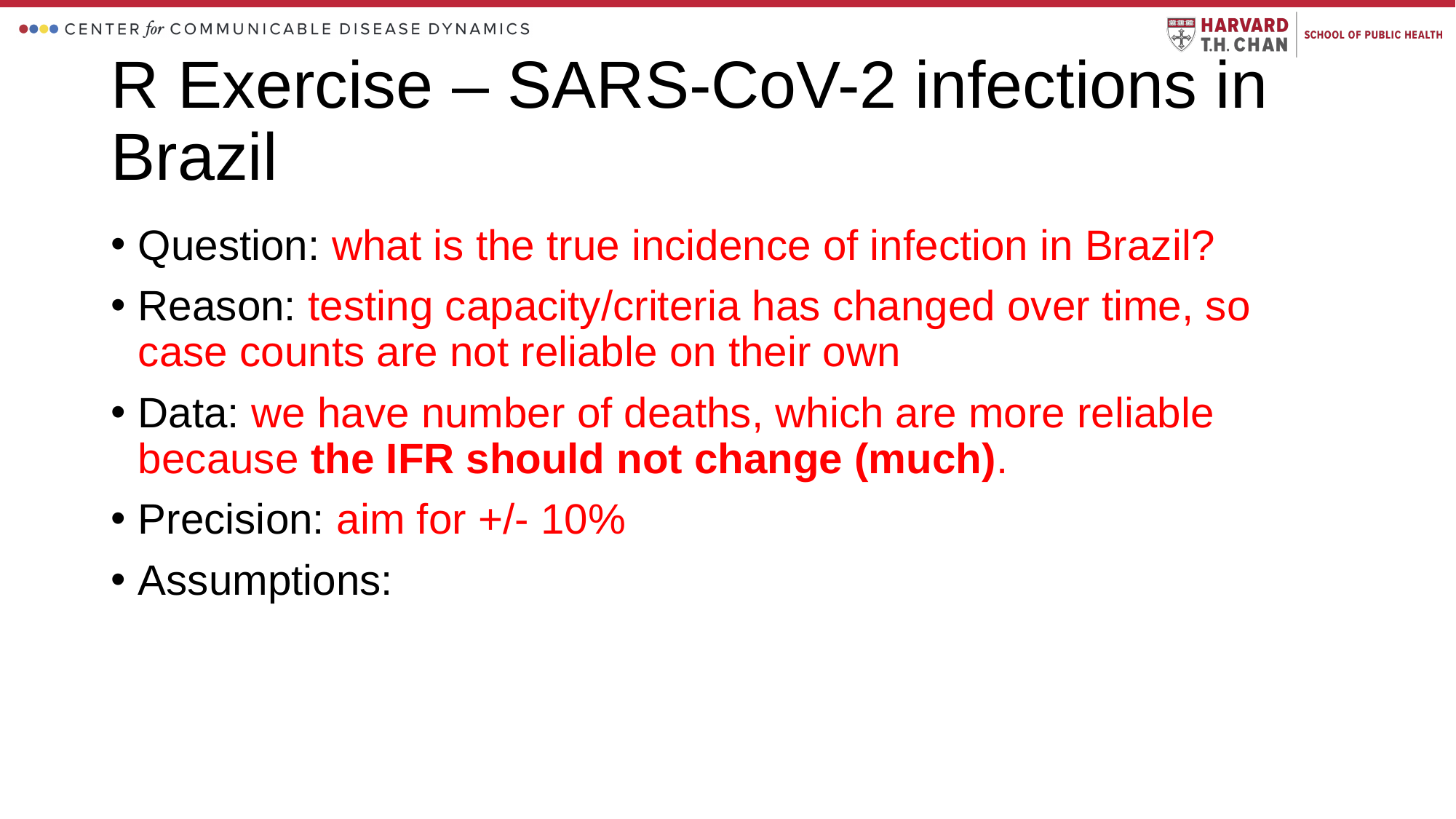

# R Exercise – SARS-CoV-2 infections in Brazil
Question: what is the true incidence of infection in Brazil?
Reason: testing capacity/criteria has changed over time, so case counts are not reliable on their own
Data: we have number of deaths, which are more reliable because the IFR should not change (much).
Precision: aim for +/- 10%
Assumptions: